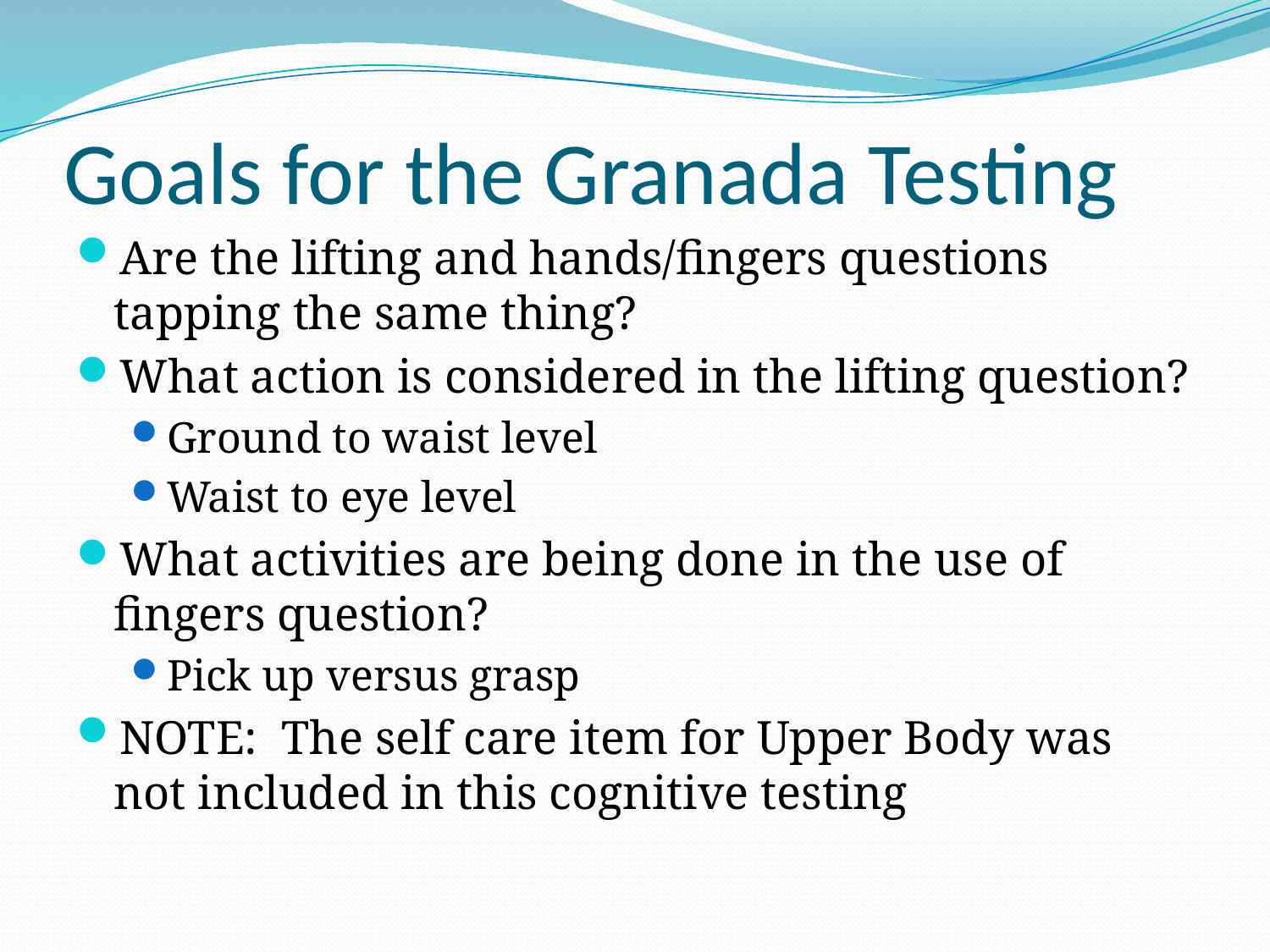

# Goals for the Granada Testing
Are the lifting and hands/fingers questions tapping the same thing?
What action is considered in the lifting question?
Ground to waist level
Waist to eye level
What activities are being done in the use of fingers question?
Pick up versus grasp
NOTE:  The self care item for Upper Body was not included in this cognitive testing